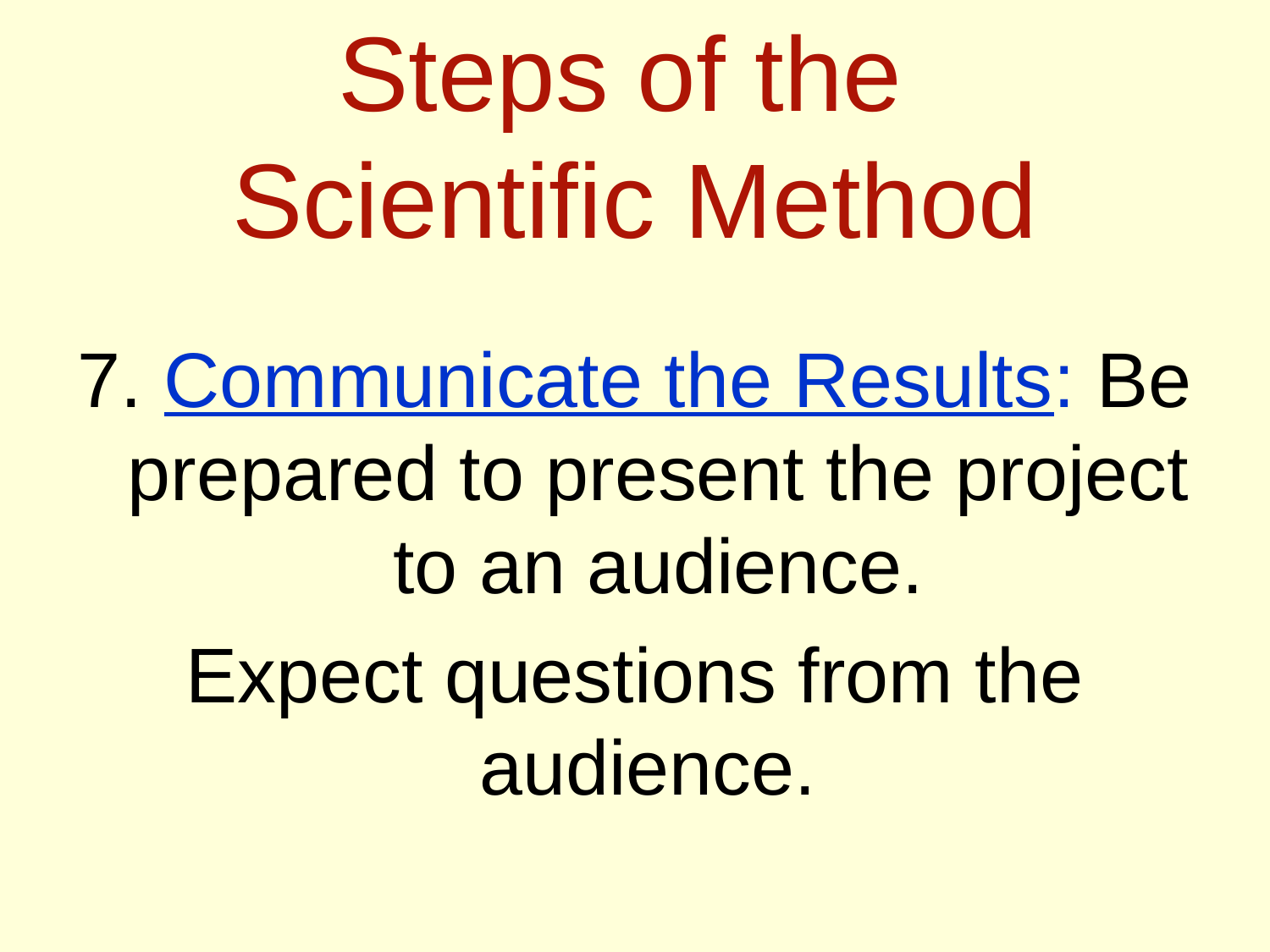

# Steps of the Scientific Method
7. Communicate the Results: Be prepared to present the project to an audience.
Expect questions from the audience.